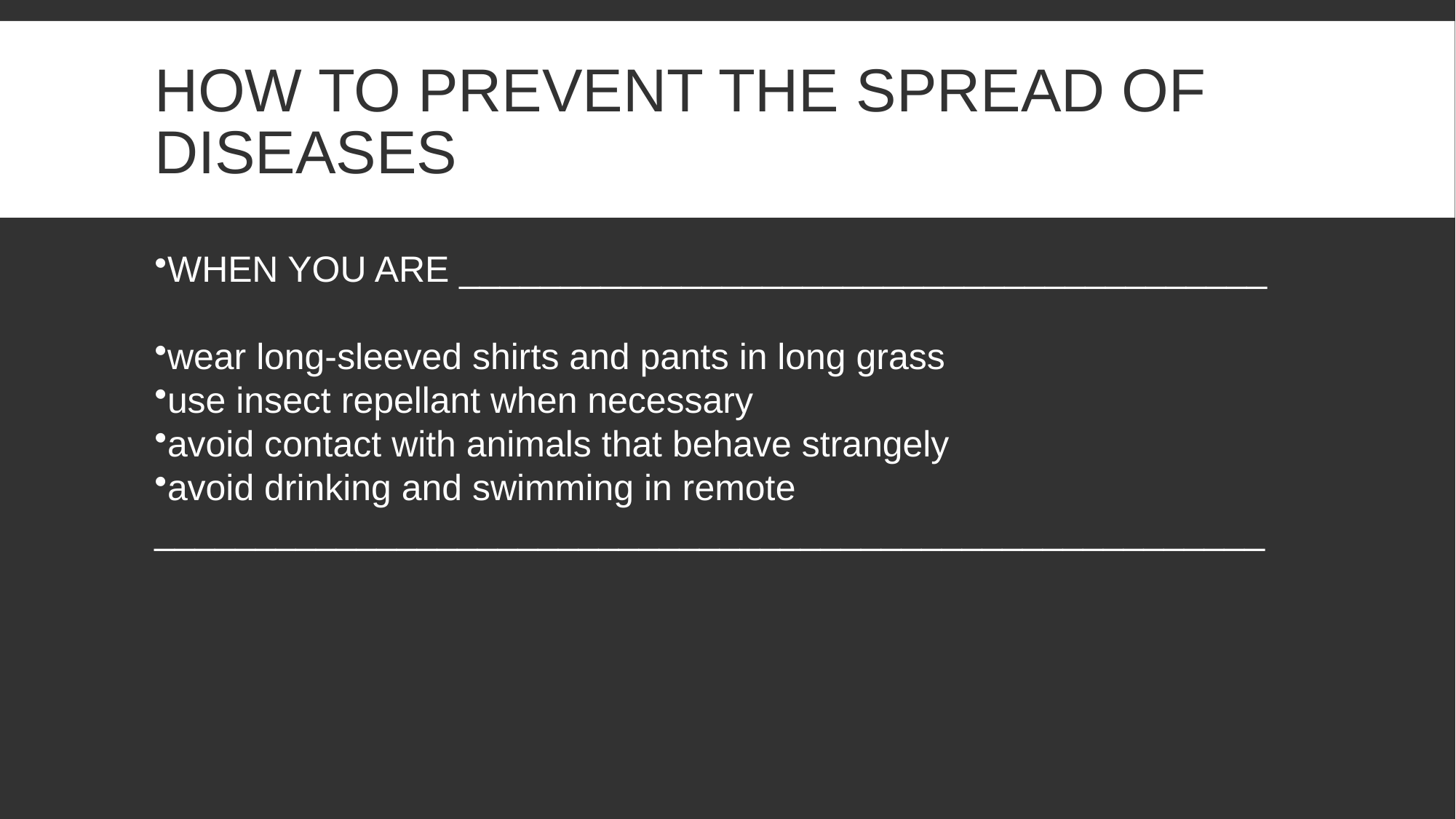

# HOW TO PREVENT THE SPREAD OF DISEASES
WHEN YOU ARE ________________________________________

wear long-sleeved shirts and pants in long grass
use insect repellant when necessary
avoid contact with animals that behave strangely
avoid drinking and swimming in remote _______________________________________________________